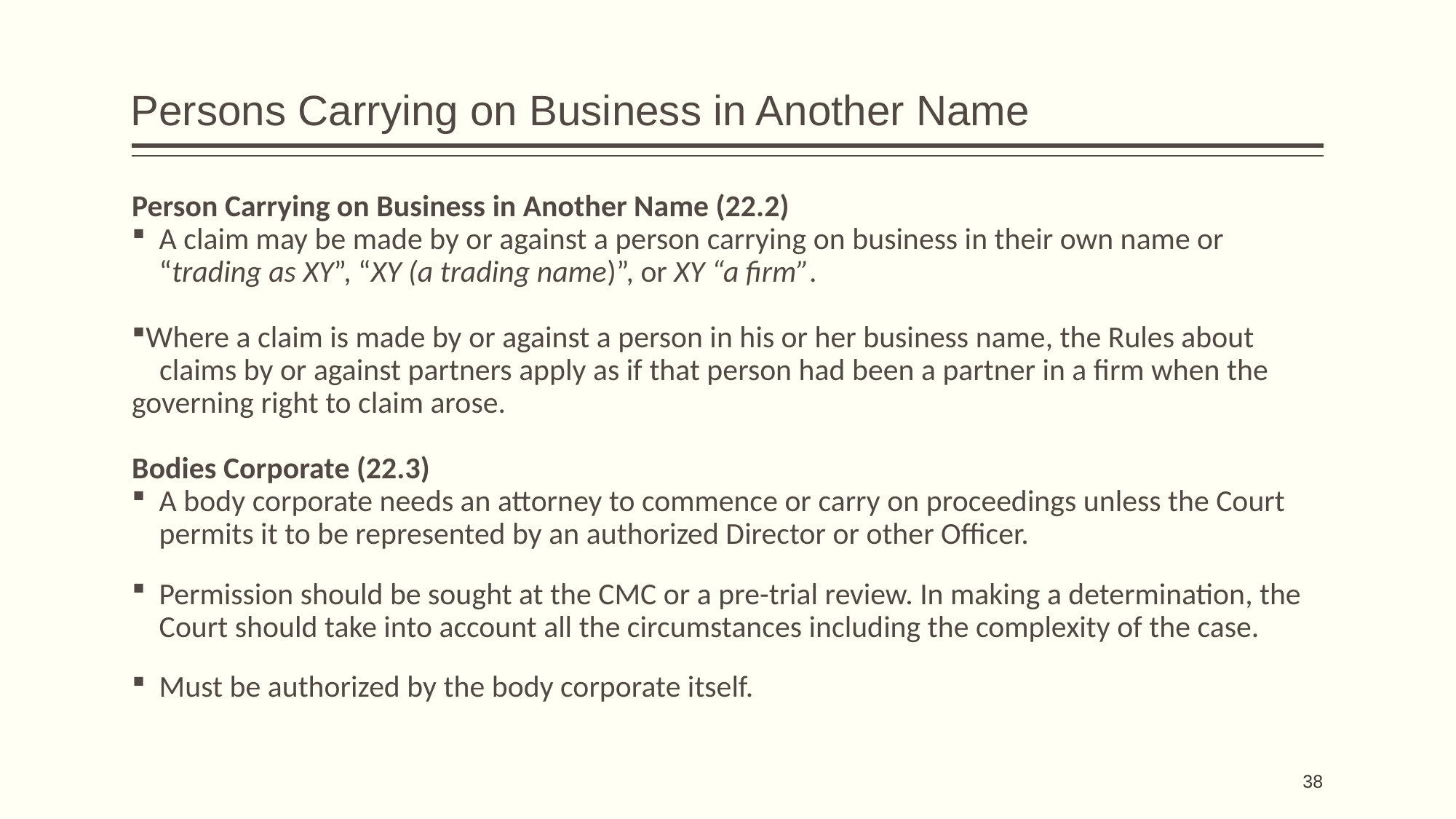

# Persons Carrying on Business in Another Name
Person Carrying on Business in Another Name (22.2)
A claim may be made by or against a person carrying on business in their own name or “trading as XY”, “XY (a trading name)”, or XY “a firm”.

Where a claim is made by or against a person in his or her business name, the Rules about
    claims by or against partners apply as if that person had been a partner in a firm when the governing right to claim arose.

Bodies Corporate (22.3)
A body corporate needs an attorney to commence or carry on proceedings unless the Court permits it to be represented by an authorized Director or other Officer.
Permission should be sought at the CMC or a pre-trial review. In making a determination, the Court should take into account all the circumstances including the complexity of the case.
Must be authorized by the body corporate itself.
38